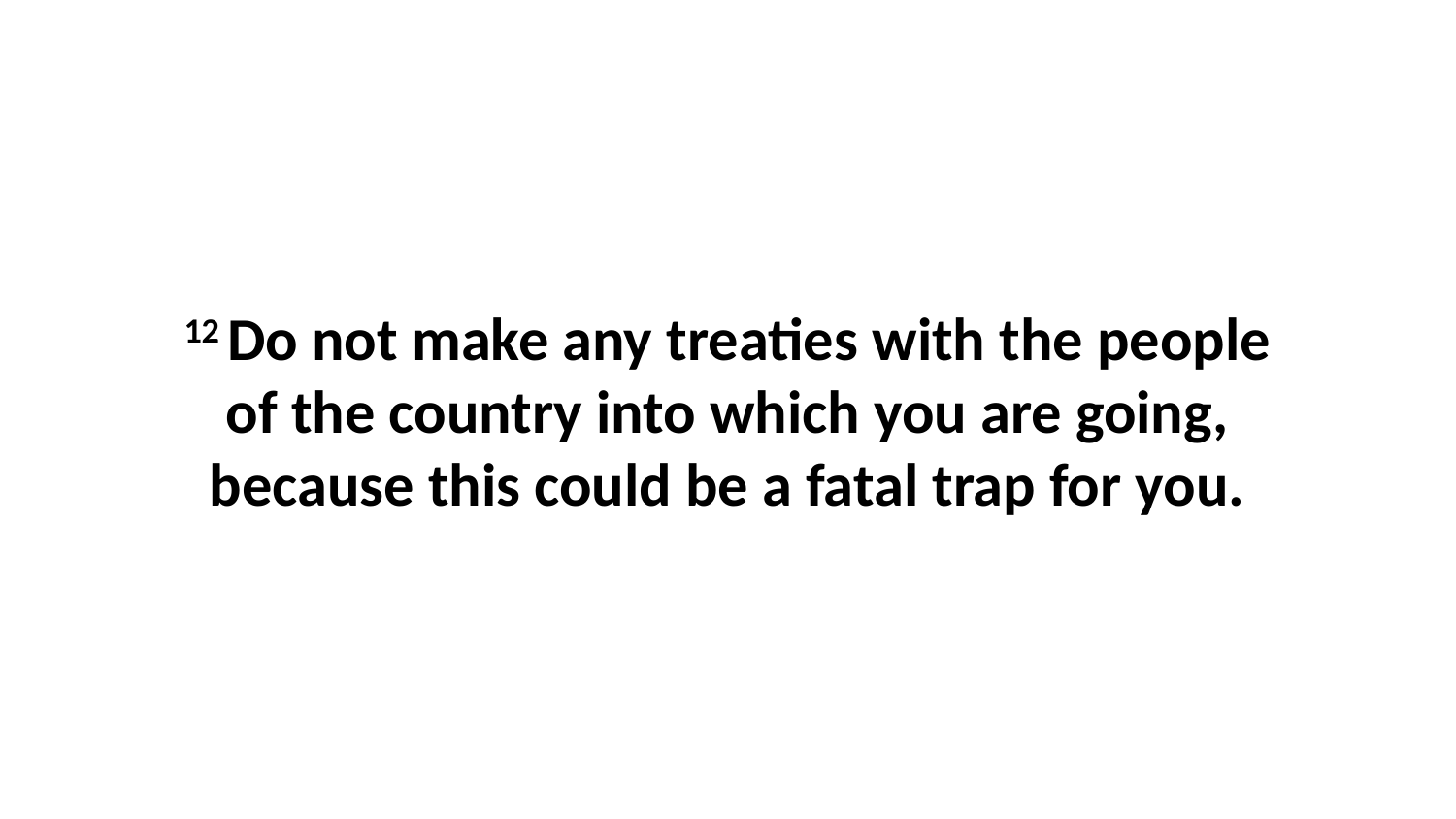

12 Do not make any treaties with the people of the country into which you are going, because this could be a fatal trap for you.